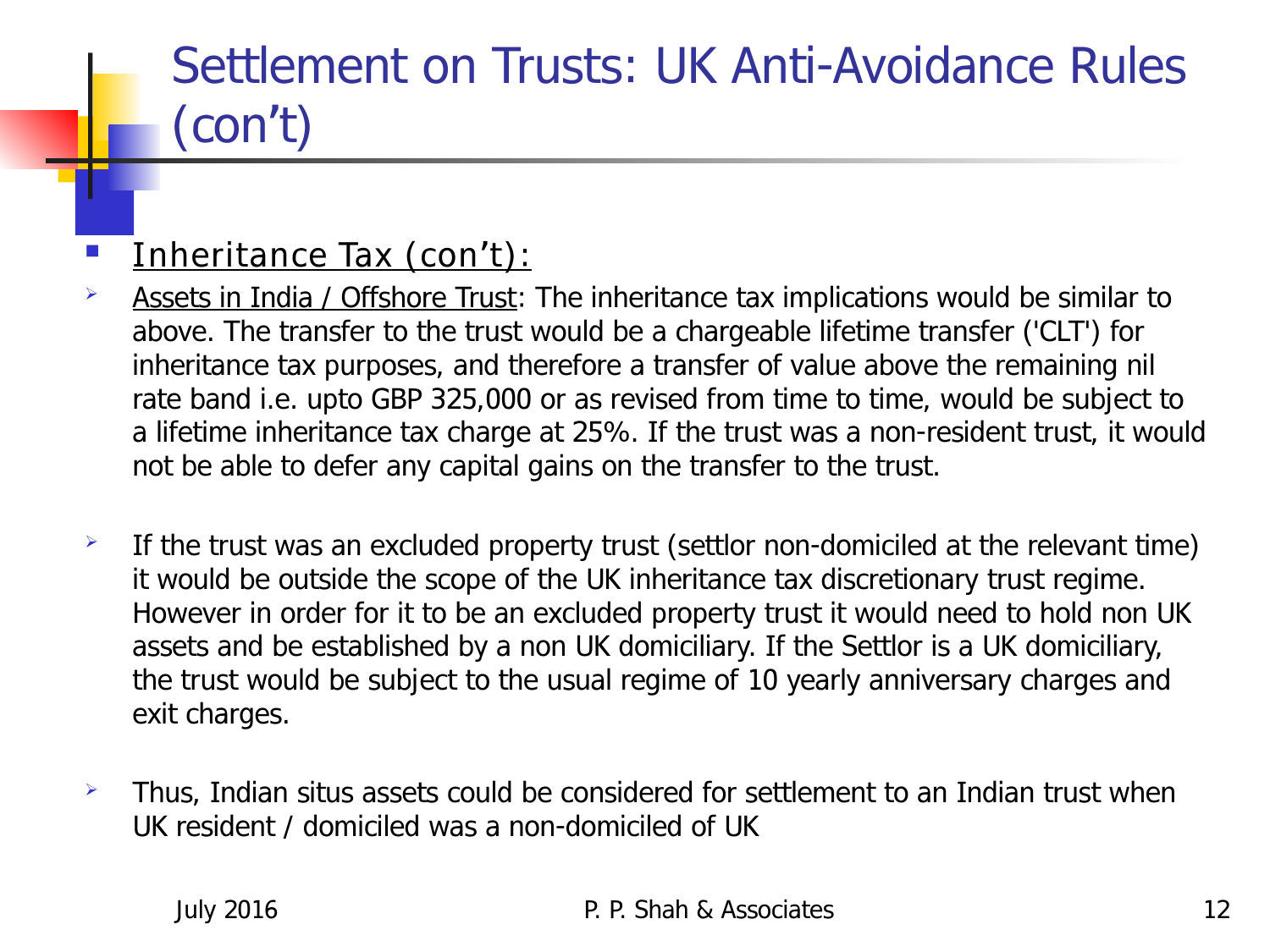

# Settlement on Trusts: UK Anti-Avoidance Rules (con’t)
Inheritance Tax (con’t):
Assets in India / Offshore Trust: The inheritance tax implications would be similar to above. The transfer to the trust would be a chargeable lifetime transfer ('CLT') for inheritance tax purposes, and therefore a transfer of value above the remaining nil rate band i.e. upto GBP 325,000 or as revised from time to time, would be subject to a lifetime inheritance tax charge at 25%. If the trust was a non-resident trust, it would not be able to defer any capital gains on the transfer to the trust.

If the trust was an excluded property trust (settlor non-domiciled at the relevant time) it would be outside the scope of the UK inheritance tax discretionary trust regime. However in order for it to be an excluded property trust it would need to hold non UK assets and be established by a non UK domiciliary. If the Settlor is a UK domiciliary, the trust would be subject to the usual regime of 10 yearly anniversary charges and exit charges.

Thus, Indian situs assets could be considered for settlement to an Indian trust when UK resident / domiciled was a non-domiciled of UK
July 2016
P. P. Shah & Associates
12